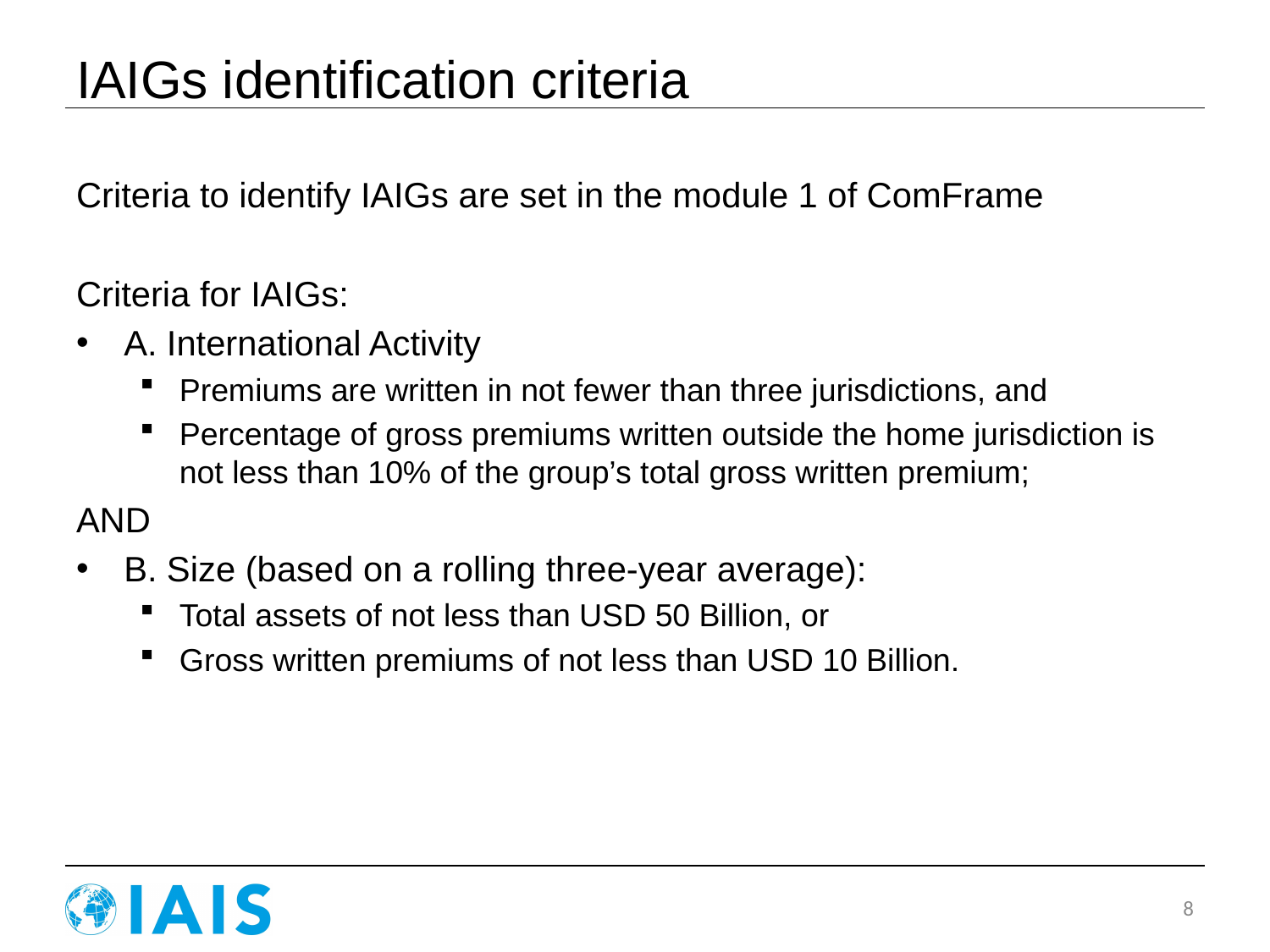

# IAIGs identification criteria
Criteria to identify IAIGs are set in the module 1 of ComFrame

Criteria for IAIGs:
A. International Activity
Premiums are written in not fewer than three jurisdictions, and
Percentage of gross premiums written outside the home jurisdiction is not less than 10% of the group’s total gross written premium;
AND
B. Size (based on a rolling three-year average):
Total assets of not less than USD 50 Billion, or
Gross written premiums of not less than USD 10 Billion.

8